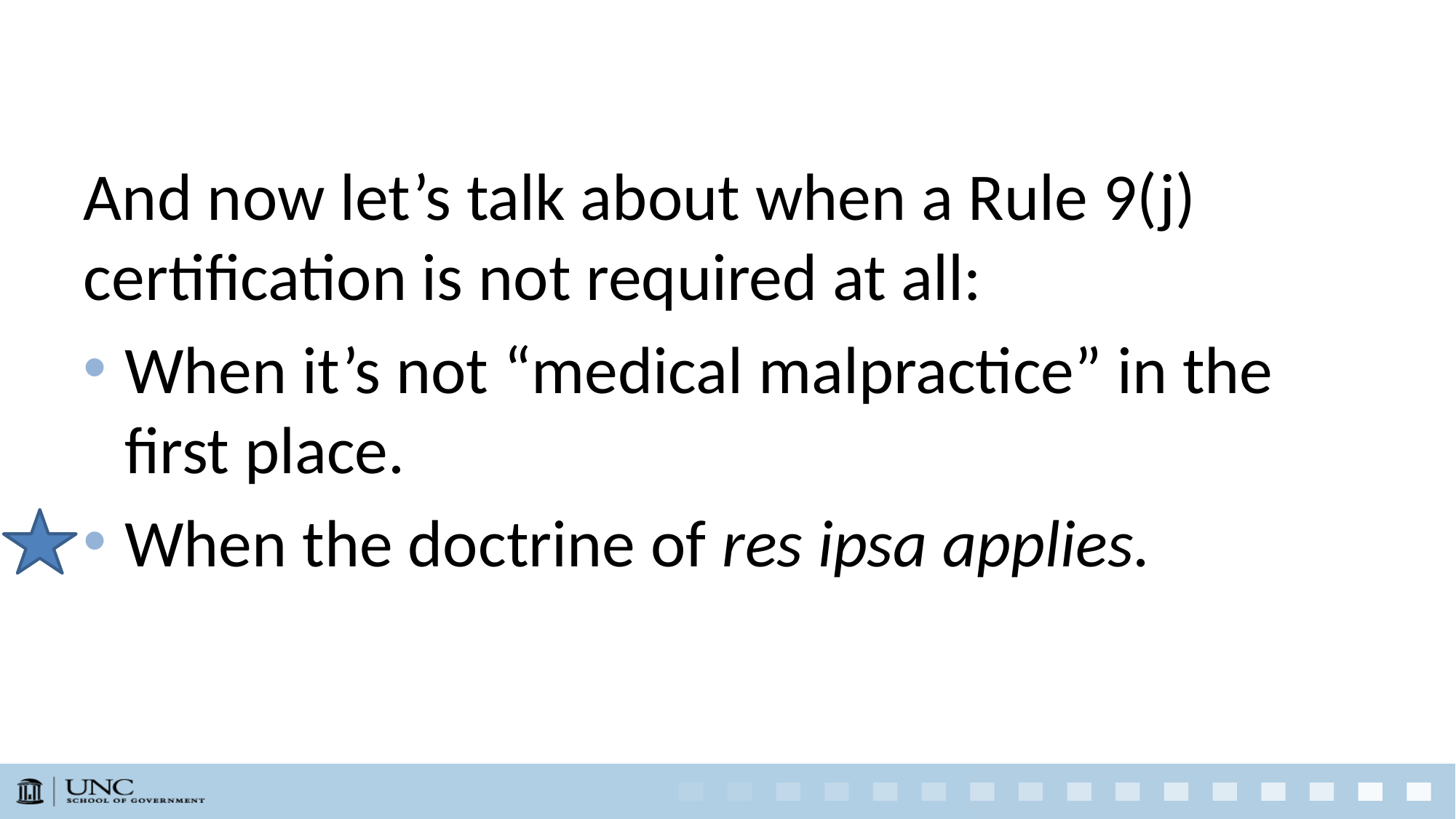

And now let’s talk about when a Rule 9(j) certification is not required at all:
When it’s not “medical malpractice” in the first place.
When the doctrine of res ipsa applies.